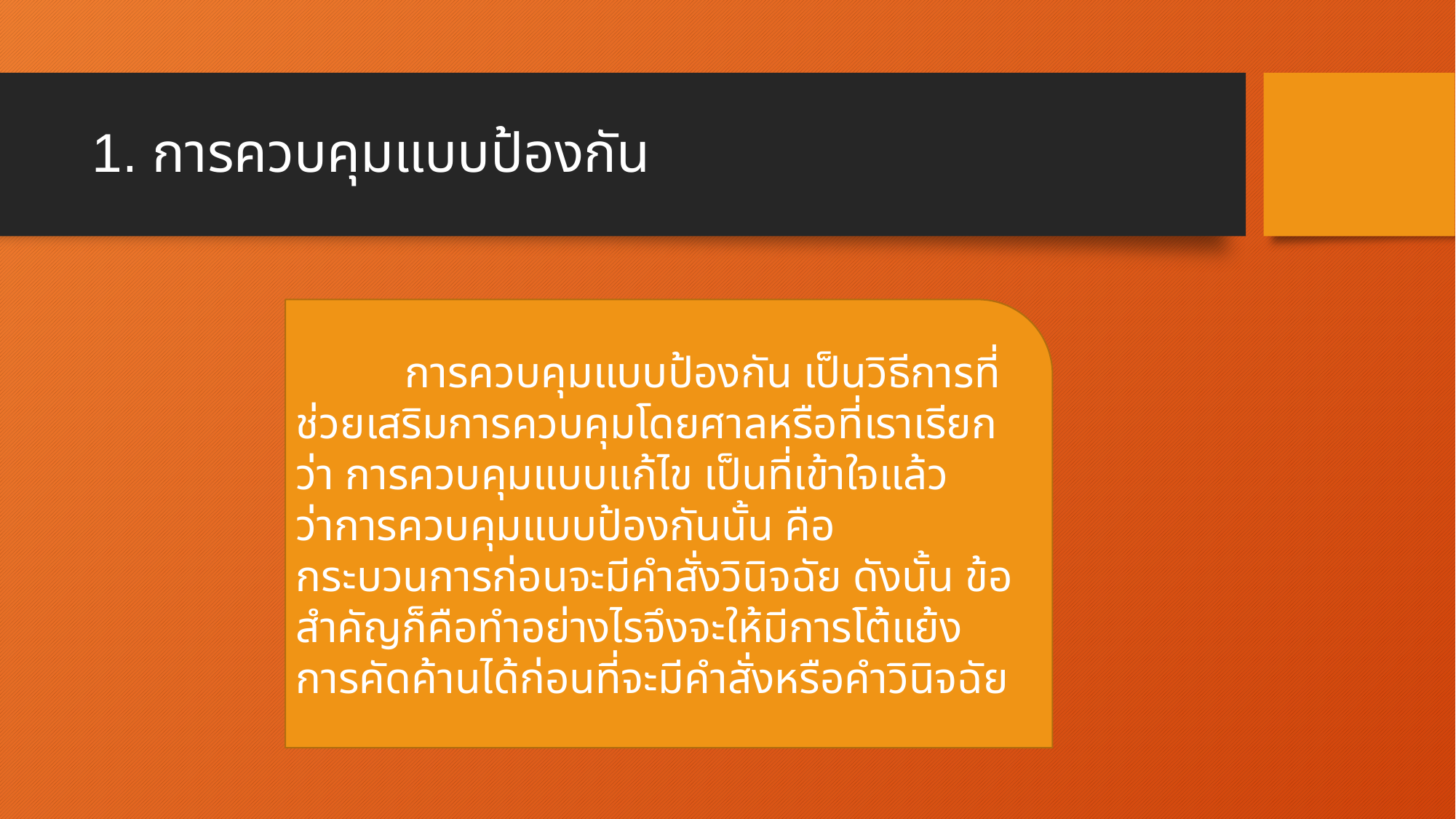

# 1. การควบคุมแบบป้องกัน
	การควบคุมแบบป้องกัน เป็นวิธีการที่ช่วยเสริมการควบคุมโดยศาลหรือที่เราเรียกว่า การควบคุมแบบแก้ไข เป็นที่เข้าใจแล้วว่าการควบคุมแบบป้องกันนั้น คือ กระบวนการก่อนจะมีคำสั่งวินิจฉัย ดังนั้น ข้อสำคัญก็คือทำอย่างไรจึงจะให้มีการโต้แย้งการคัดค้านได้ก่อนที่จะมีคำสั่งหรือคำวินิจฉัย